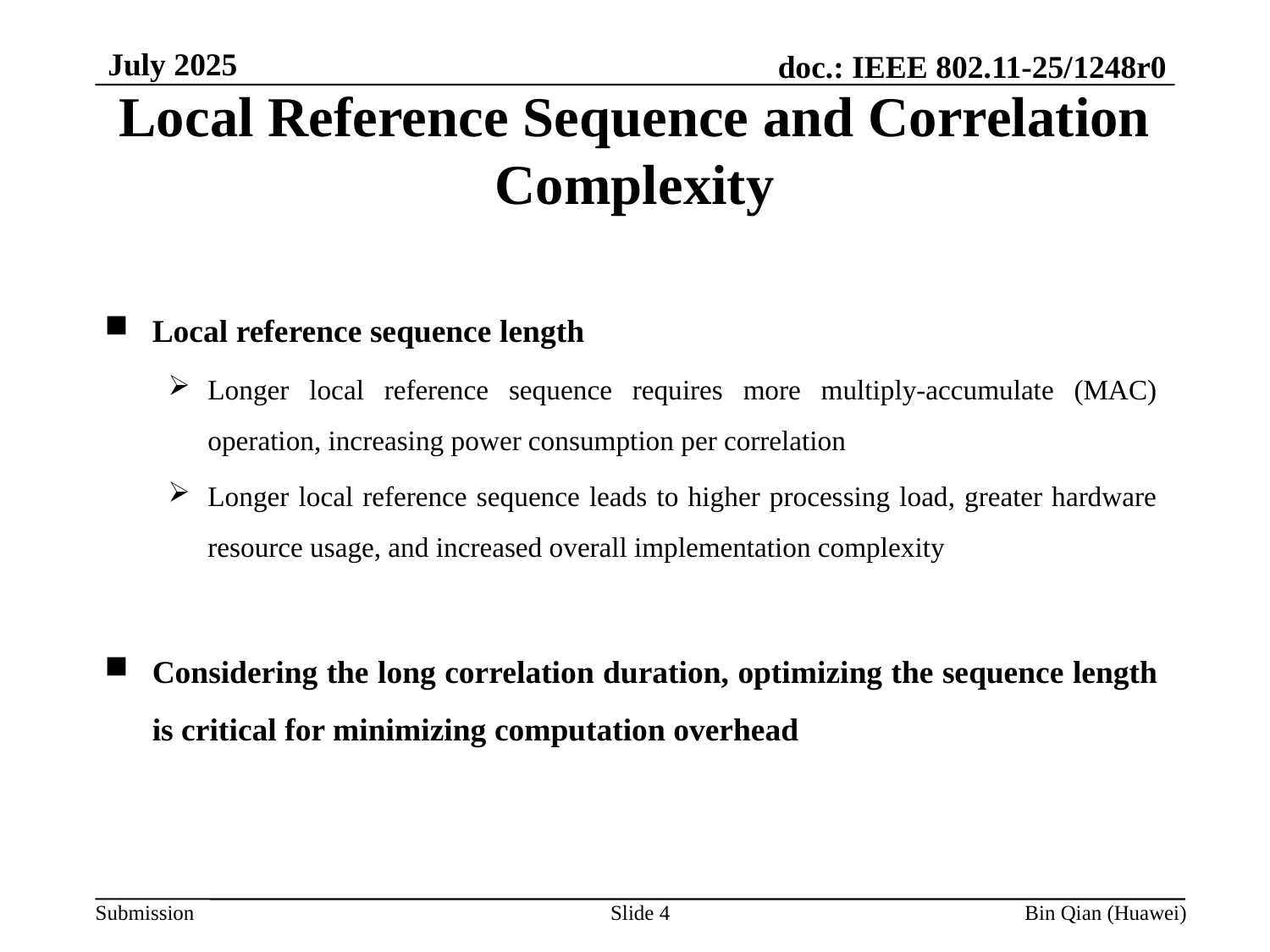

July 2025
Local Reference Sequence and Correlation Complexity
Local reference sequence length
Longer local reference sequence requires more multiply-accumulate (MAC) operation, increasing power consumption per correlation
Longer local reference sequence leads to higher processing load, greater hardware resource usage, and increased overall implementation complexity

Considering the long correlation duration, optimizing the sequence length is critical for minimizing computation overhead
Slide 4
Bin Qian (Huawei)